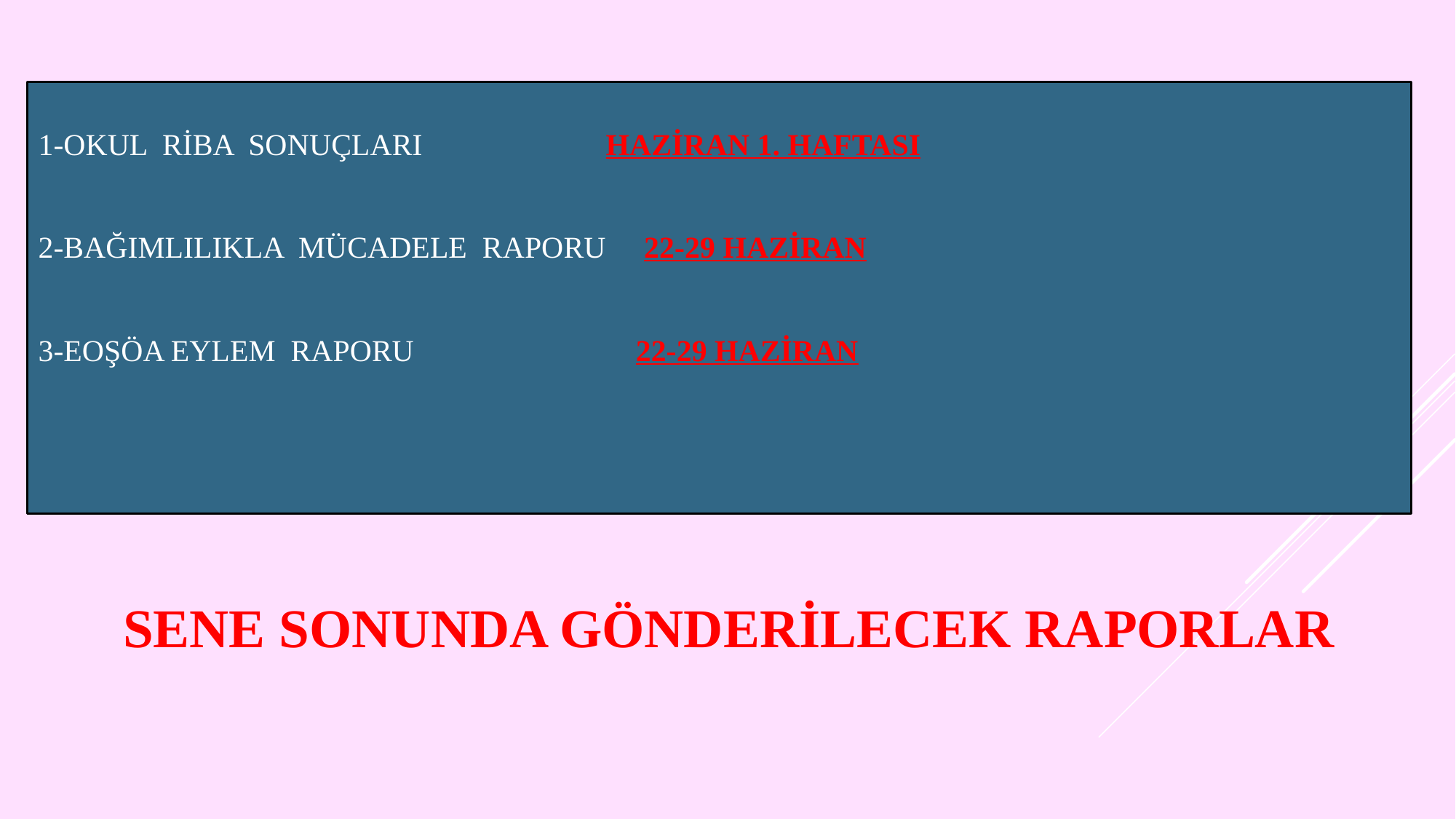

1-OKUL  RİBA  SONUÇLARI                        HAZİRAN 1. HAFTASI

2-BAĞIMLILIKLA  MÜCADELE  RAPORU     22-29 HAZİRAN

3-EOŞÖA EYLEM  RAPORU                             22-29 HAZİRAN

# SENE SONUNDA GÖNDERİLECEK RAPORLAR